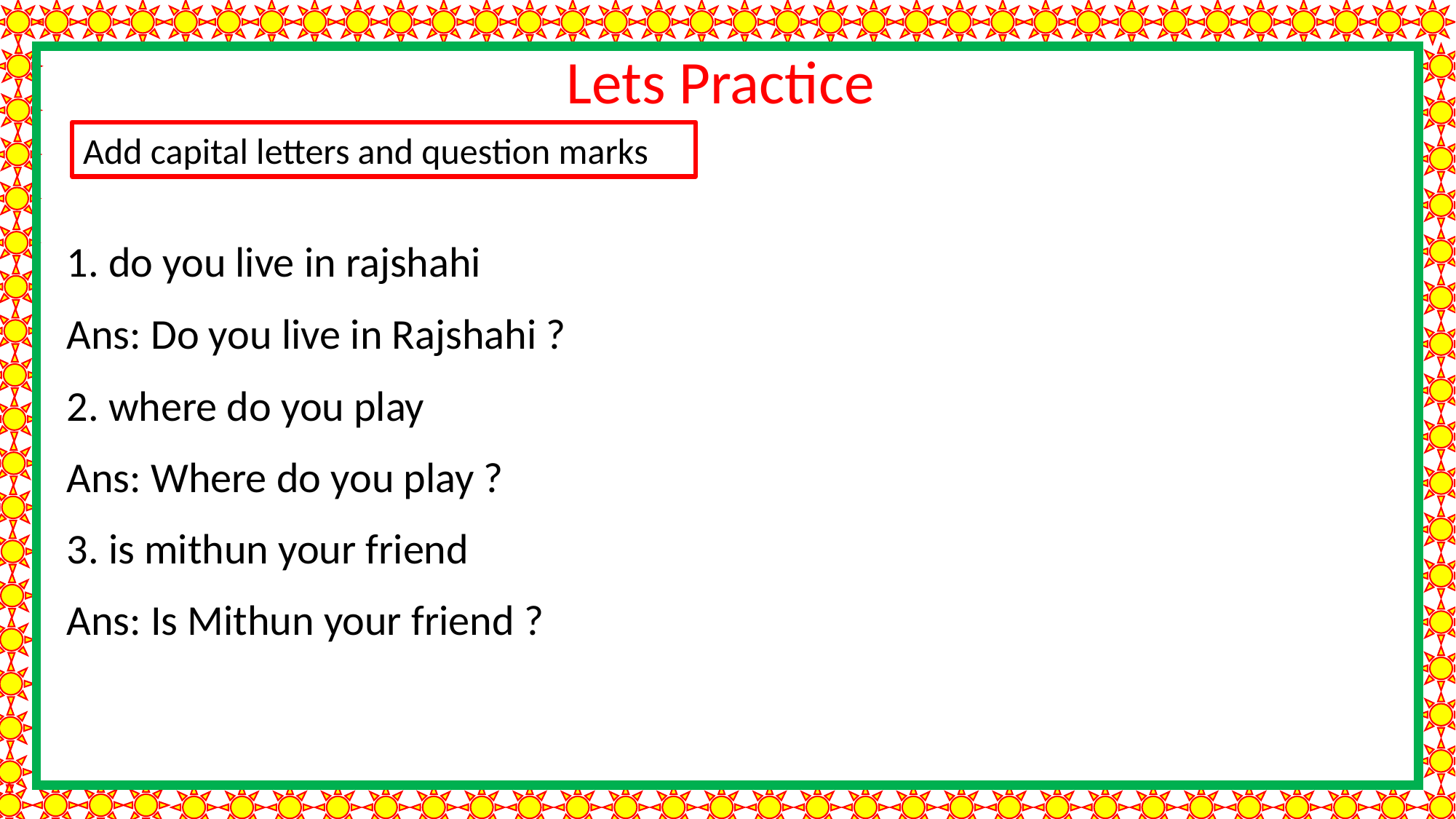

Lets Practice
Add capital letters and question marks
1. do you live in rajshahi
Ans: Do you live in Rajshahi ?
2. where do you play
Ans: Where do you play ?
3. is mithun your friend
Ans: Is Mithun your friend ?